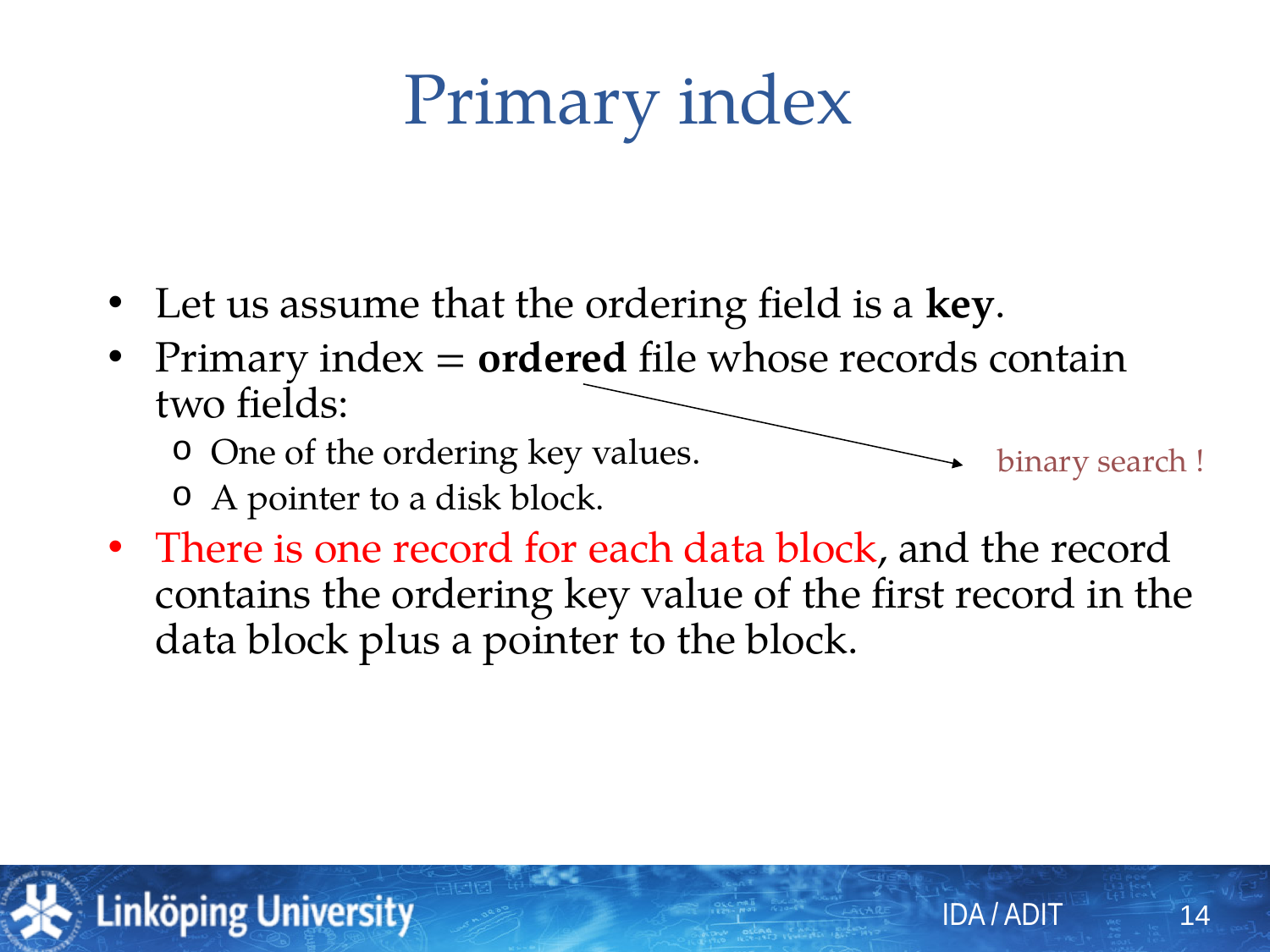

# Primary index
Let us assume that the ordering field is a key.
Primary index = ordered file whose records contain two fields:
One of the ordering key values.
A pointer to a disk block.
There is one record for each data block, and the record contains the ordering key value of the first record in the data block plus a pointer to the block.

binary search !
14